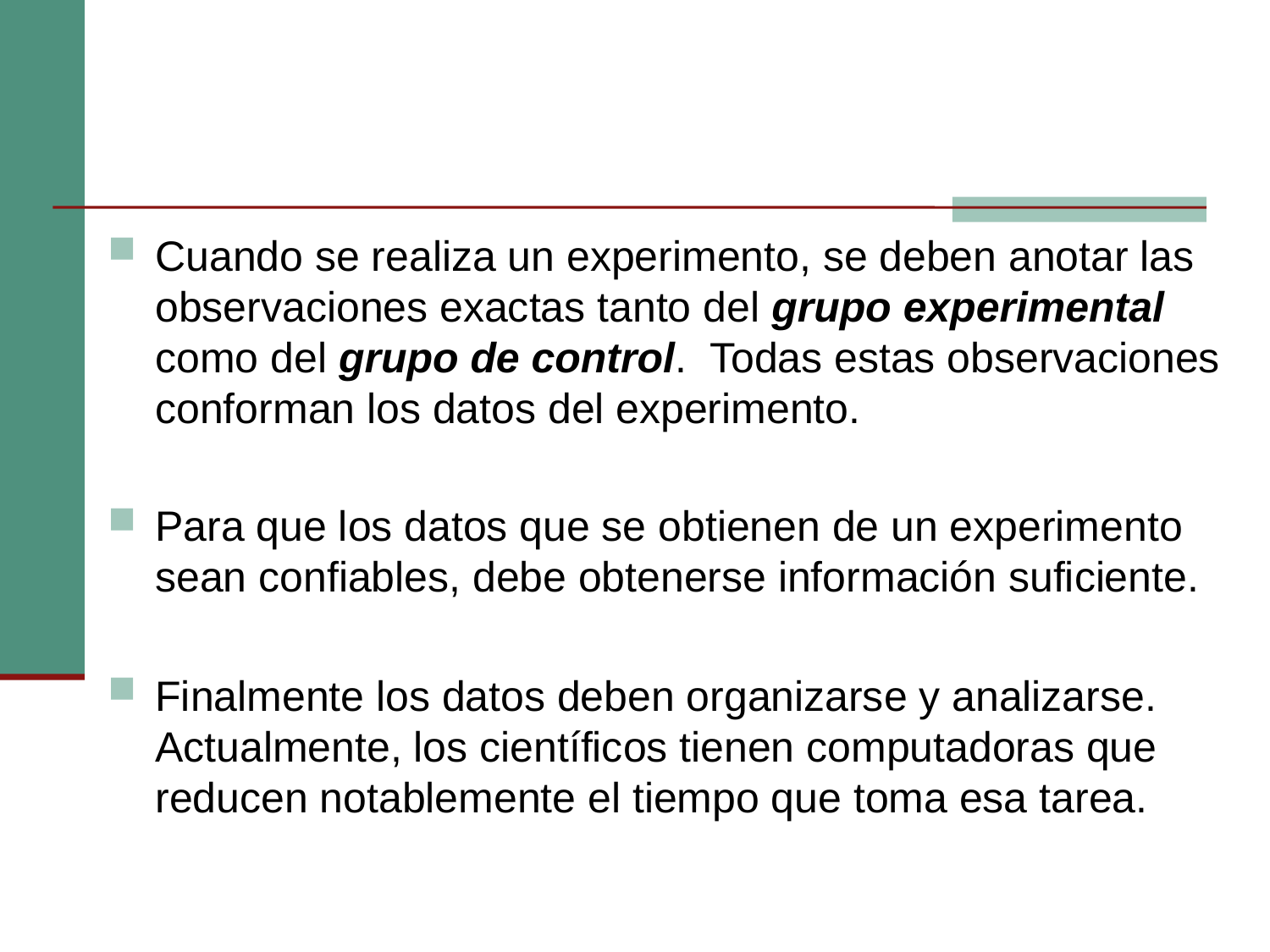

Cuando se realiza un experimento, se deben anotar las observaciones exactas tanto del grupo experimental como del grupo de control.  Todas estas observaciones conforman los datos del experimento.

Para que los datos que se obtienen de un experimento sean confiables, debe obtenerse información suficiente.

Finalmente los datos deben organizarse y analizarse. Actualmente, los científicos tienen computadoras que reducen notablemente el tiempo que toma esa tarea.